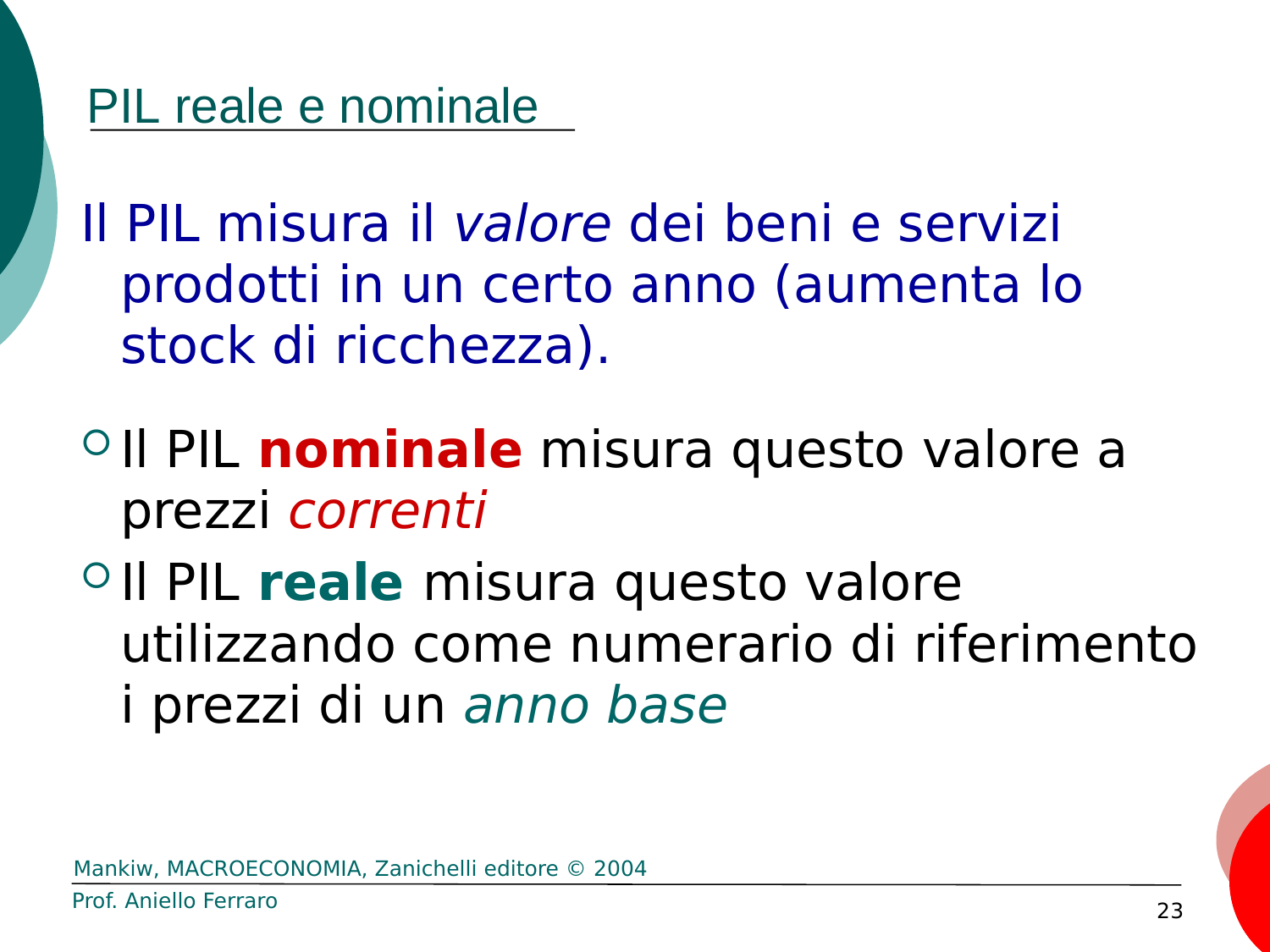

# PIL reale e nominale
Il PIL misura il valore dei beni e servizi prodotti in un certo anno (aumenta lo stock di ricchezza).

Il PIL nominale misura questo valore a prezzi correnti
Il PIL reale misura questo valore utilizzando come numerario di riferimento i prezzi di un anno base
Prof. Aniello Ferraro